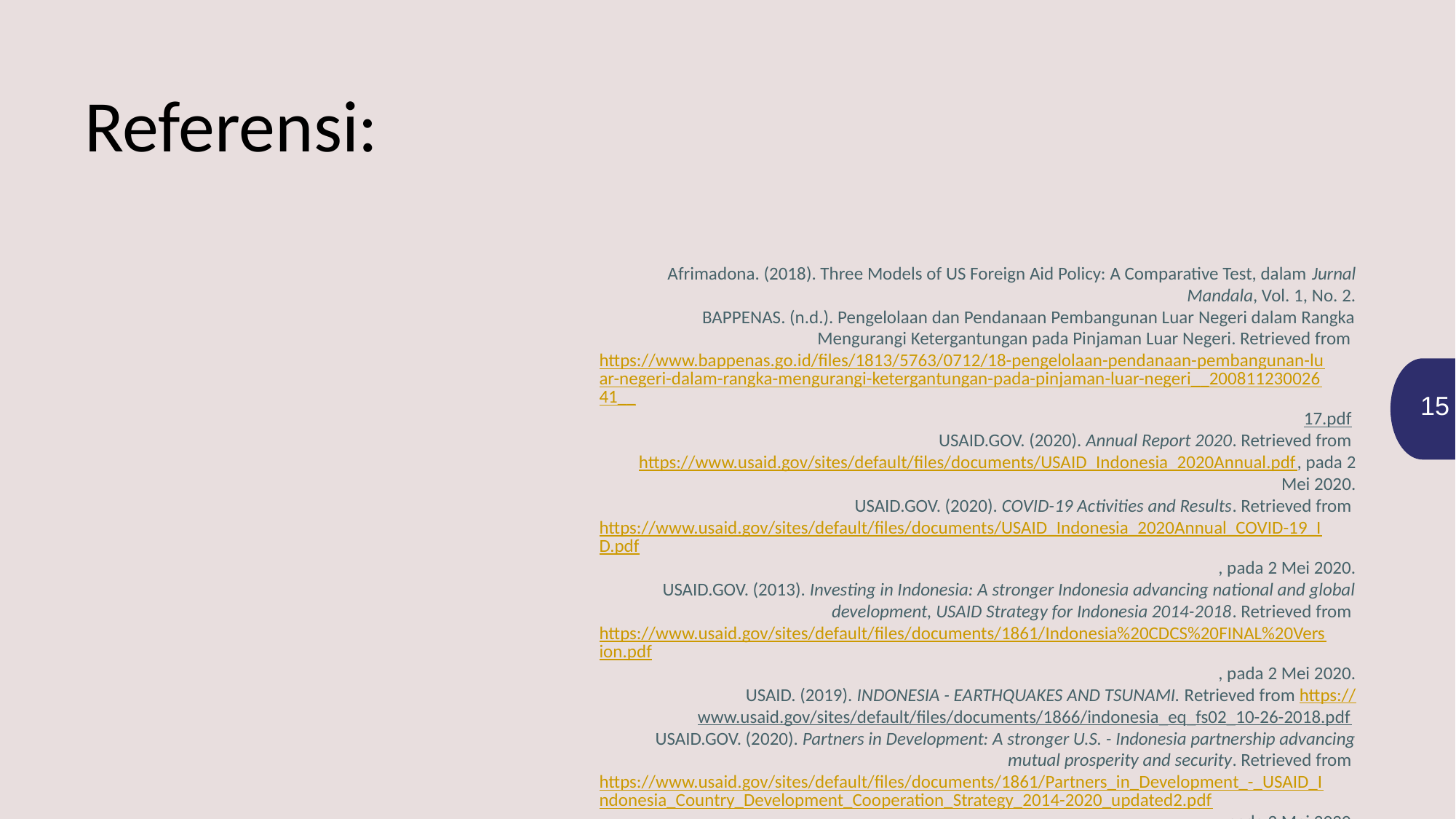

Referensi:
Afrimadona. (2018). Three Models of US Foreign Aid Policy: A Comparative Test, dalam Jurnal Mandala, Vol. 1, No. 2.
BAPPENAS. (n.d.). Pengelolaan dan Pendanaan Pembangunan Luar Negeri dalam Rangka Mengurangi Ketergantungan pada Pinjaman Luar Negeri. Retrieved from https://www.bappenas.go.id/files/1813/5763/0712/18-pengelolaan-pendanaan-pembangunan-luar-negeri-dalam-rangka-mengurangi-ketergantungan-pada-pinjaman-luar-negeri__20081123002641__17.pdf
USAID.GOV. (2020). Annual Report 2020. Retrieved from https://www.usaid.gov/sites/default/files/documents/USAID_Indonesia_2020Annual.pdf, pada 2 Mei 2020.
USAID.GOV. (2020). COVID-19 Activities and Results. Retrieved from https://www.usaid.gov/sites/default/files/documents/USAID_Indonesia_2020Annual_COVID-19_ID.pdf, pada 2 Mei 2020.
USAID.GOV. (2013). Investing in Indonesia: A stronger Indonesia advancing national and global development, USAID Strategy for Indonesia 2014-2018. Retrieved from https://www.usaid.gov/sites/default/files/documents/1861/Indonesia%20CDCS%20FINAL%20Version.pdf, pada 2 Mei 2020.
USAID. (2019). INDONESIA - EARTHQUAKES AND TSUNAMI. Retrieved from https://www.usaid.gov/sites/default/files/documents/1866/indonesia_eq_fs02_10-26-2018.pdf
USAID.GOV. (2020). Partners in Development: A stronger U.S. - Indonesia partnership advancing mutual prosperity and security. Retrieved from https://www.usaid.gov/sites/default/files/documents/1861/Partners_in_Development_-_USAID_Indonesia_Country_Development_Cooperation_Strategy_2014-2020_updated2.pdf, pada 2 Mei 2020.

15